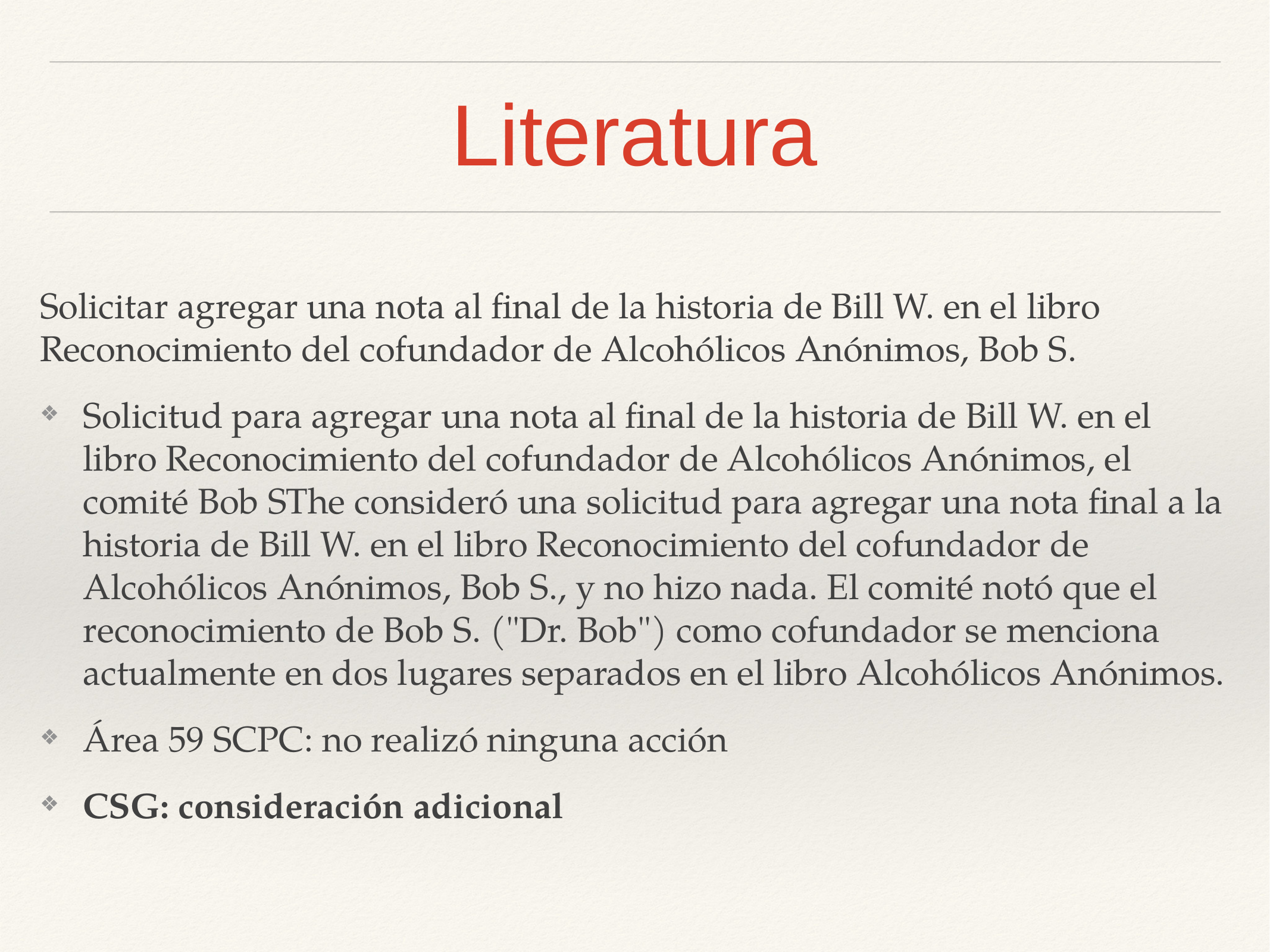

# Literatura
Solicitar agregar una nota al final de la historia de Bill W. en el libro Reconocimiento del cofundador de Alcohólicos Anónimos, Bob S.
Solicitud para agregar una nota al final de la historia de Bill W. en el libro Reconocimiento del cofundador de Alcohólicos Anónimos, el comité Bob SThe consideró una solicitud para agregar una nota final a la historia de Bill W. en el libro Reconocimiento del cofundador de Alcohólicos Anónimos, Bob S., y no hizo nada. El comité notó que el reconocimiento de Bob S. ("Dr. Bob") como cofundador se menciona actualmente en dos lugares separados en el libro Alcohólicos Anónimos.
Área 59 SCPC: no realizó ninguna acción
CSG: consideración adicional